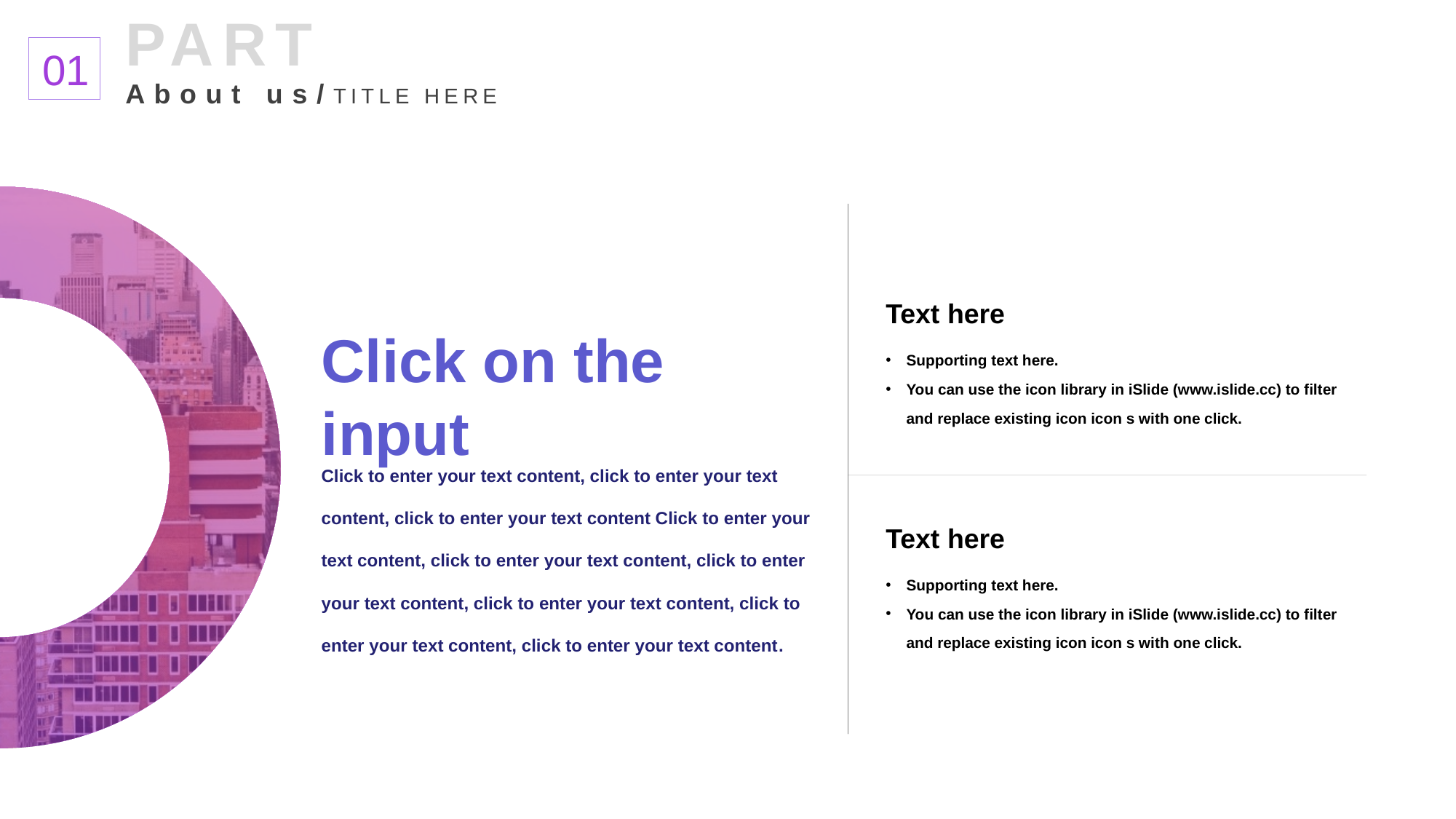

PART
About us/TITLE HERE
01

Text here
Supporting text here.
You can use the icon library in iSlide (www.islide.cc) to filter and replace existing icon icon s with one click.
Click to enter your text content, click to enter your text content, click to enter your text content Click to enter your text content, click to enter your text content, click to enter your text content, click to enter your text content, click to enter your text content, click to enter your text content.
Text here
Supporting text here.
You can use the icon library in iSlide (www.islide.cc) to filter and replace existing icon icon s with one click.
Click on the input